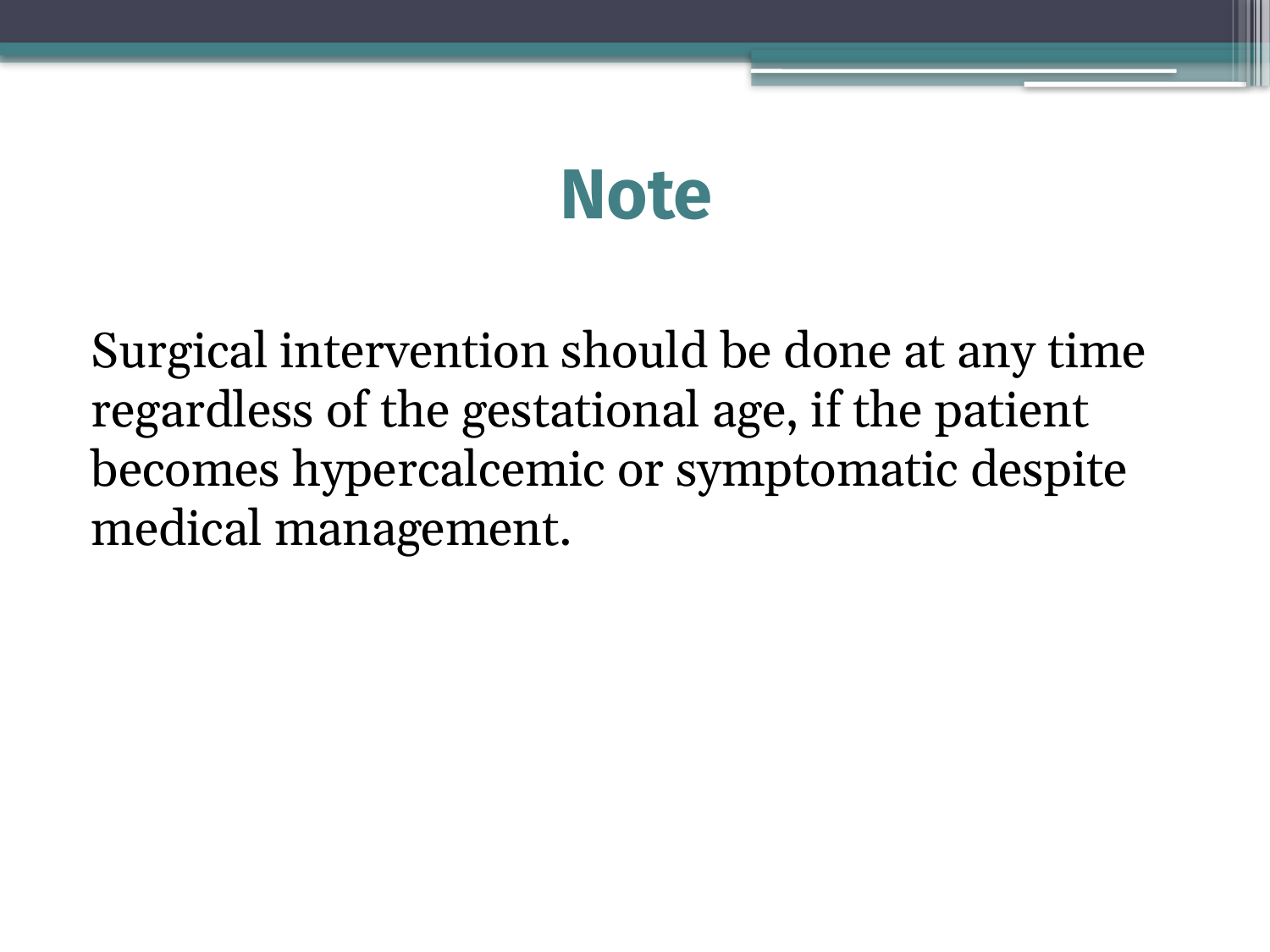

# Note
Surgical intervention should be done at any time regardless of the gestational age, if the patient becomes hypercalcemic or symptomatic despite medical management.